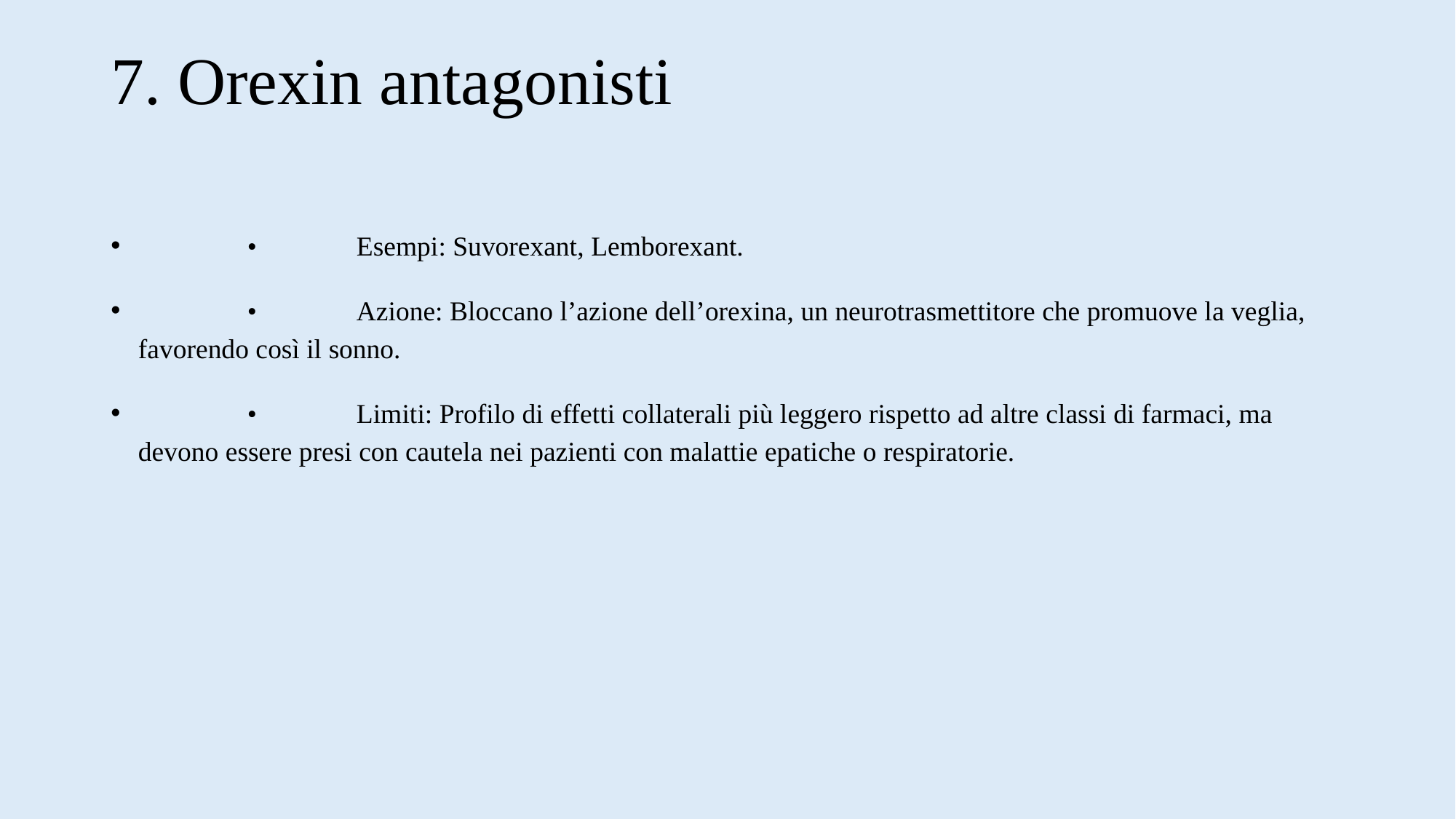

# 7. Orexin antagonisti
 	•	Esempi: Suvorexant, Lemborexant.
	•	Azione: Bloccano l’azione dell’orexina, un neurotrasmettitore che promuove la veglia, favorendo così il sonno.
	•	Limiti: Profilo di effetti collaterali più leggero rispetto ad altre classi di farmaci, ma devono essere presi con cautela nei pazienti con malattie epatiche o respiratorie.